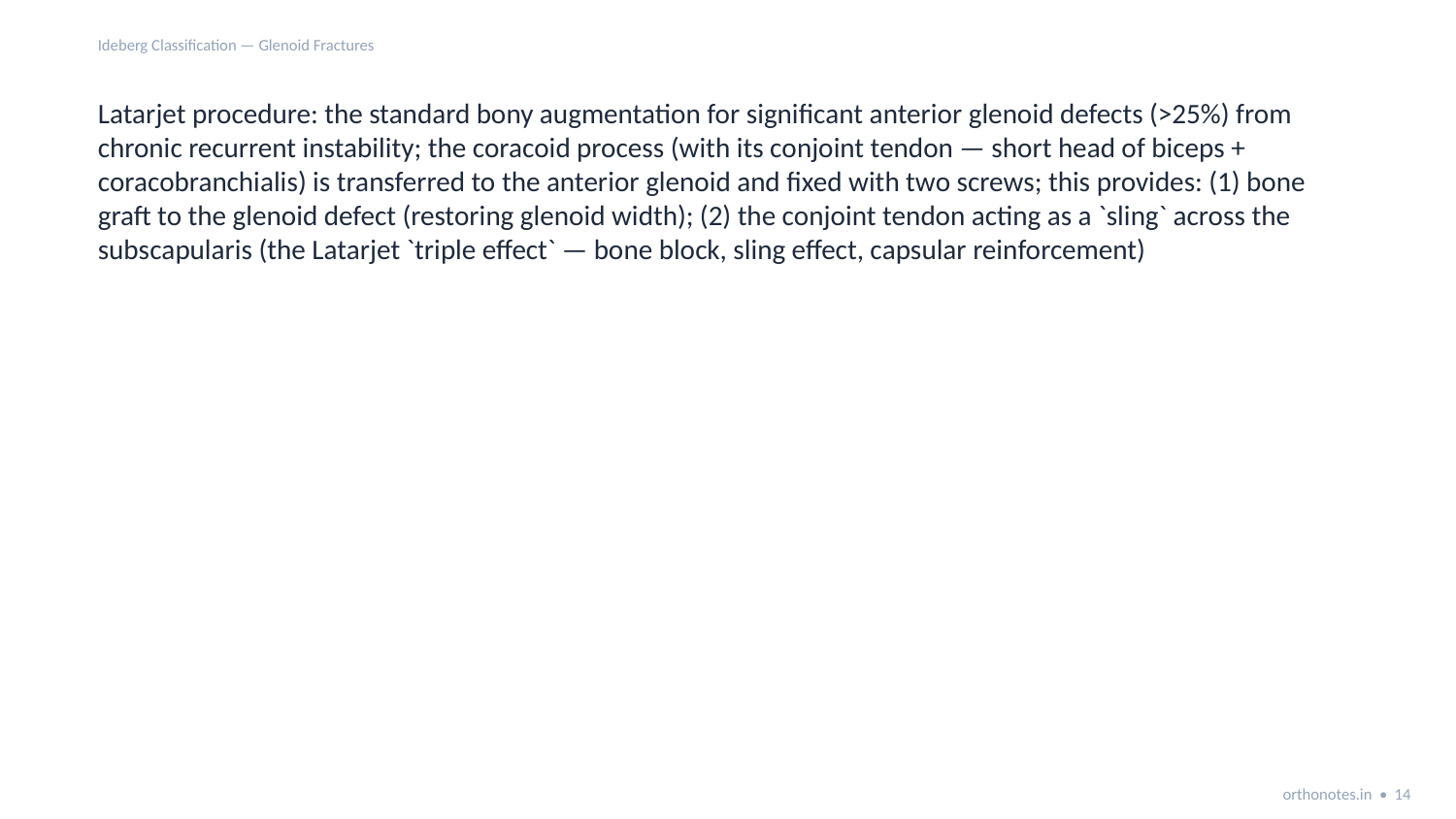

Ideberg Classification — Glenoid Fractures
Latarjet procedure: the standard bony augmentation for significant anterior glenoid defects (>25%) from chronic recurrent instability; the coracoid process (with its conjoint tendon — short head of biceps + coracobranchialis) is transferred to the anterior glenoid and fixed with two screws; this provides: (1) bone graft to the glenoid defect (restoring glenoid width); (2) the conjoint tendon acting as a `sling` across the subscapularis (the Latarjet `triple effect` — bone block, sling effect, capsular reinforcement)
orthonotes.in  •  14